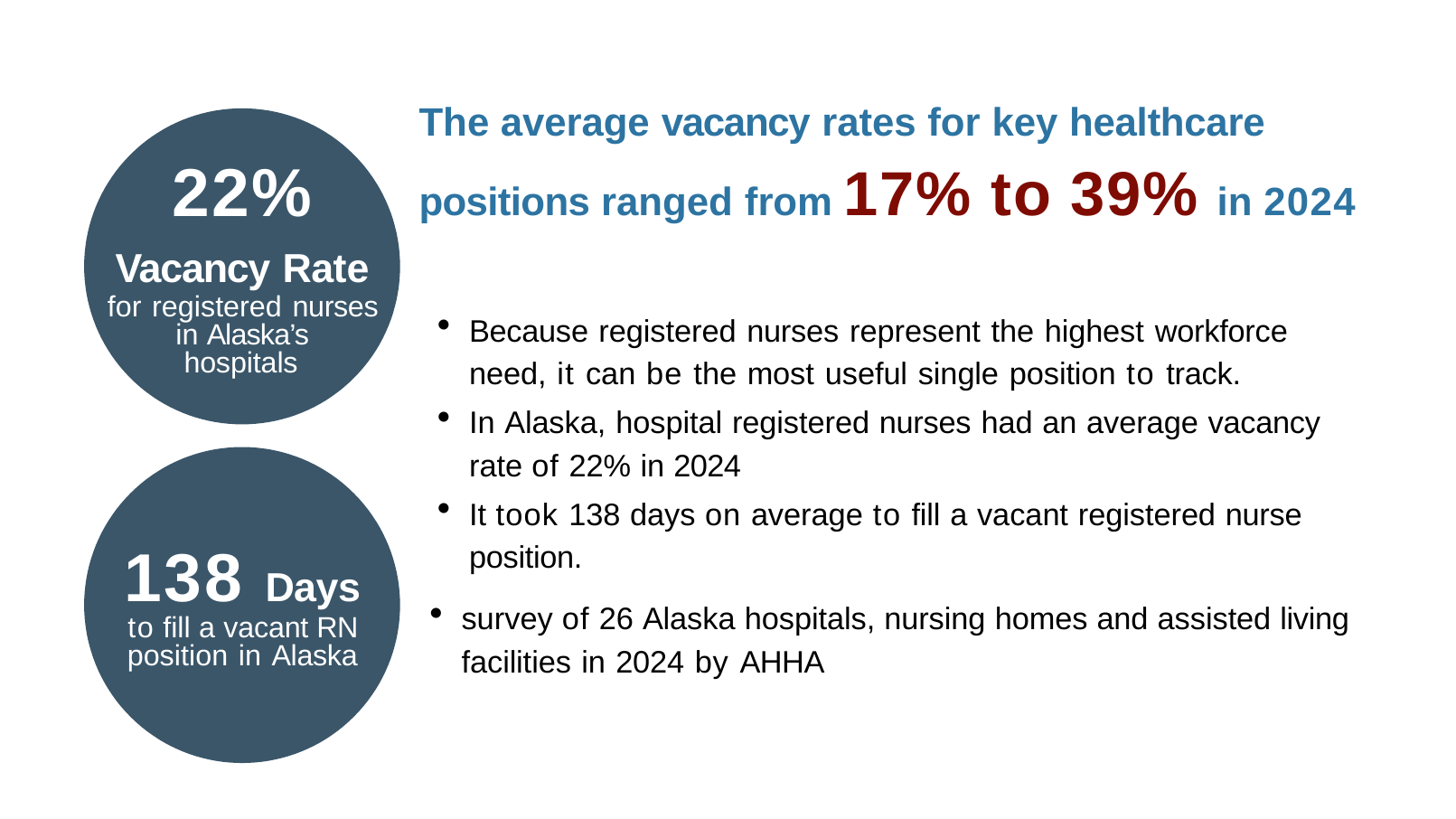

# The average vacancy rates for key healthcare positions ranged from 17% to 39% in 2024

22%
Vacancy Rate
for registered nurses
Because registered nurses represent the highest workforce need, it can be the most useful single position to track.
In Alaska, hospital registered nurses had an average vacancy rate of 22% in 2024
It took 138 days on average to fill a vacant registered nurse position.
survey of 26 Alaska hospitals, nursing homes and assisted living facilities in 2024 by AHHA
in Alaska’s
hospitals

138 Days
to fill a vacant RN
position in Alaska